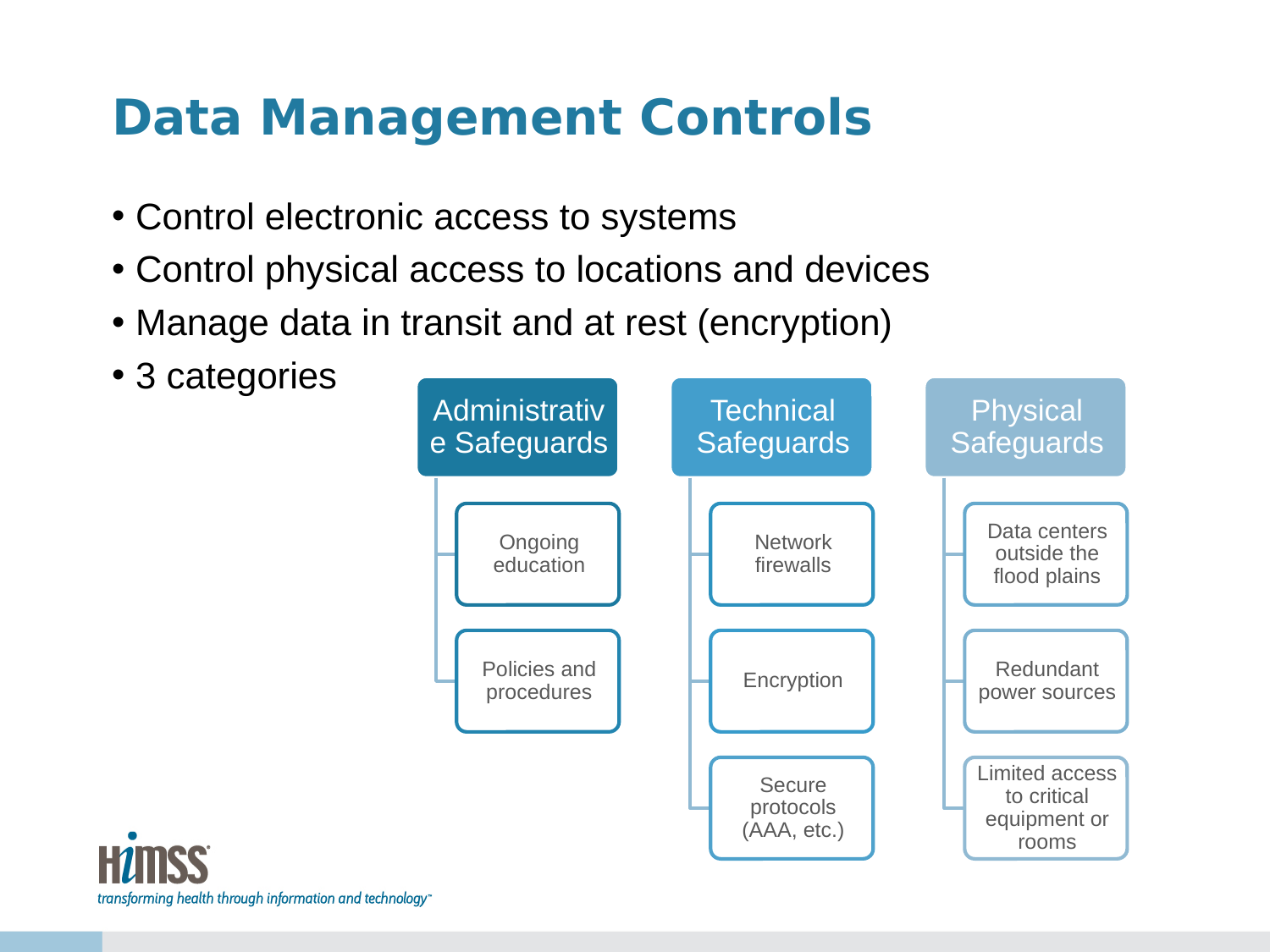

# Data Management Controls
Control electronic access to systems
Control physical access to locations and devices
Manage data in transit and at rest (encryption)
3 categories
Administrative Safeguards
Ongoing education
Policies and procedures
Technical Safeguards
Network firewalls
Encryption
Secure protocols (AAA, etc.)
Physical Safeguards
Data centers outside the flood plains
Redundant power sources
Limited access to critical equipment or rooms